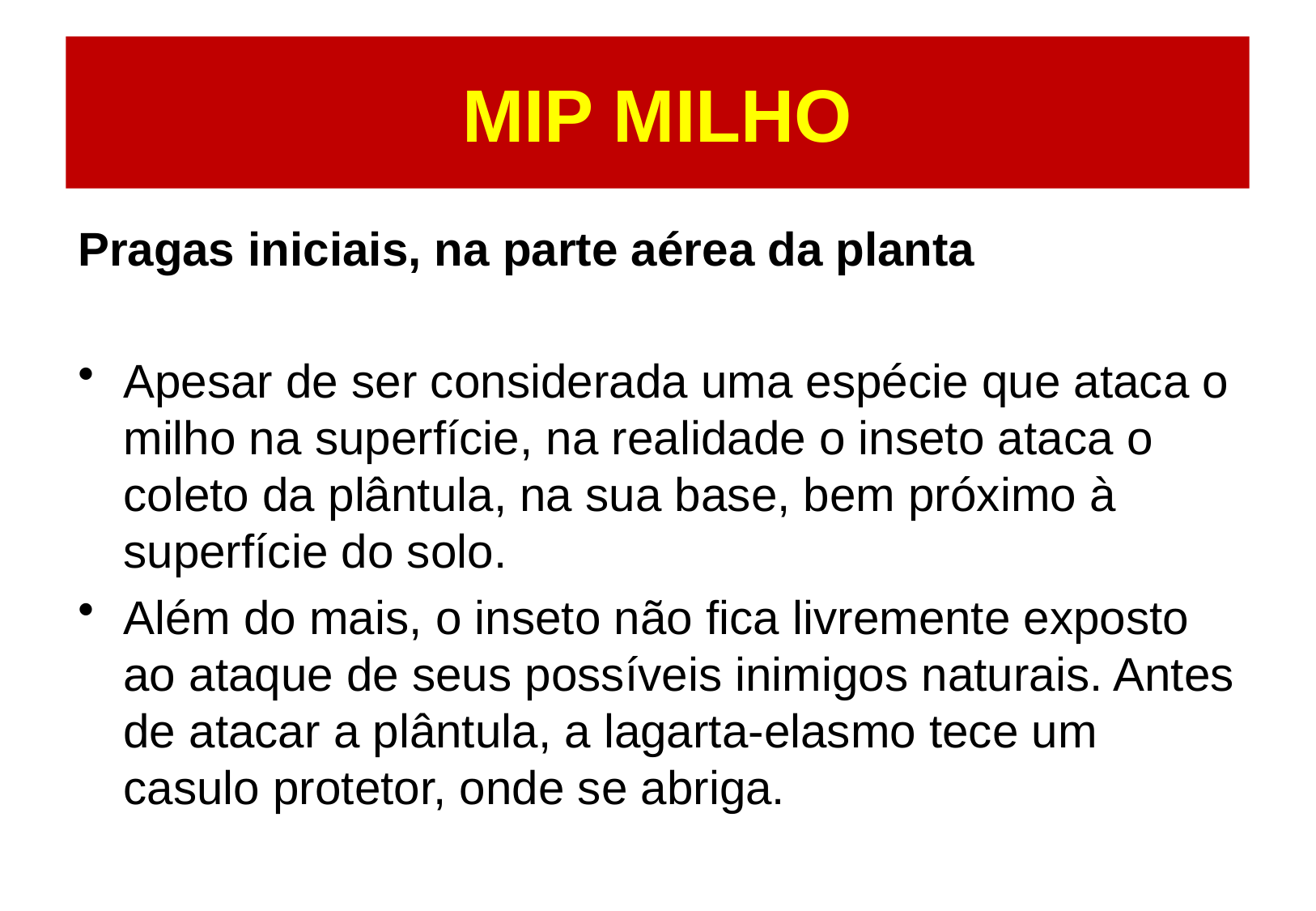

# MIP MILHO
Pragas iniciais, na parte aérea da planta

Apesar de ser considerada uma espécie que ataca o milho na superfície, na realidade o inseto ataca o coleto da plântula, na sua base, bem próximo à superfície do solo.
Além do mais, o inseto não fica livremente exposto ao ataque de seus possíveis inimigos naturais. Antes de atacar a plântula, a lagarta-elasmo tece um casulo protetor, onde se abriga.